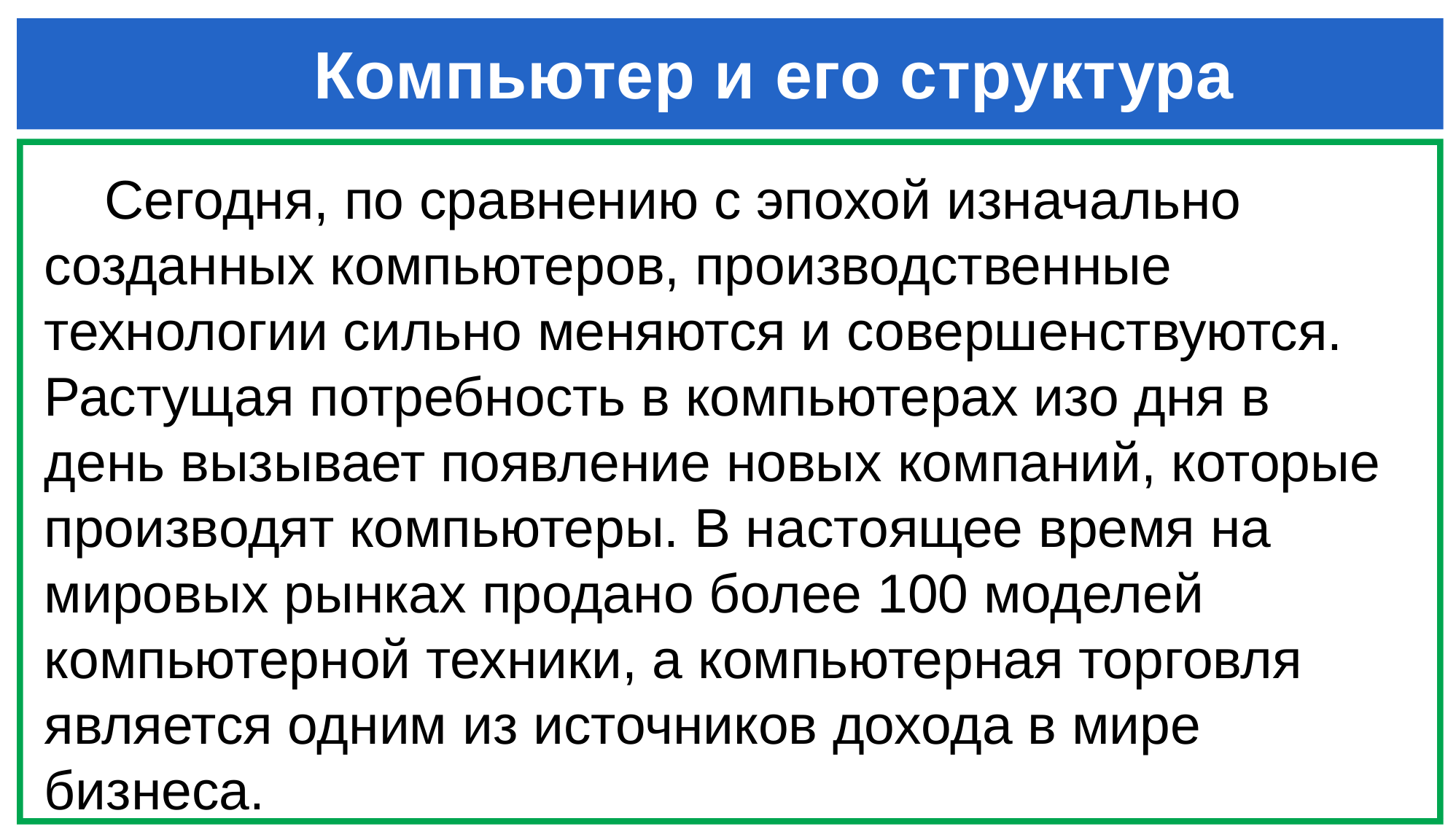

# Компьютер и его структура
    Сегодня, по сравнению с эпохой изначально созданных компьютеров, производственные технологии сильно меняются и совершенствуются. Растущая потребность в компьютерах изо дня в день вызывает появление новых компаний, которые производят компьютеры. В настоящее время на мировых рынках продано более 100 моделей компьютерной техники, а компьютерная торговля является одним из источников дохода в мире бизнеса.